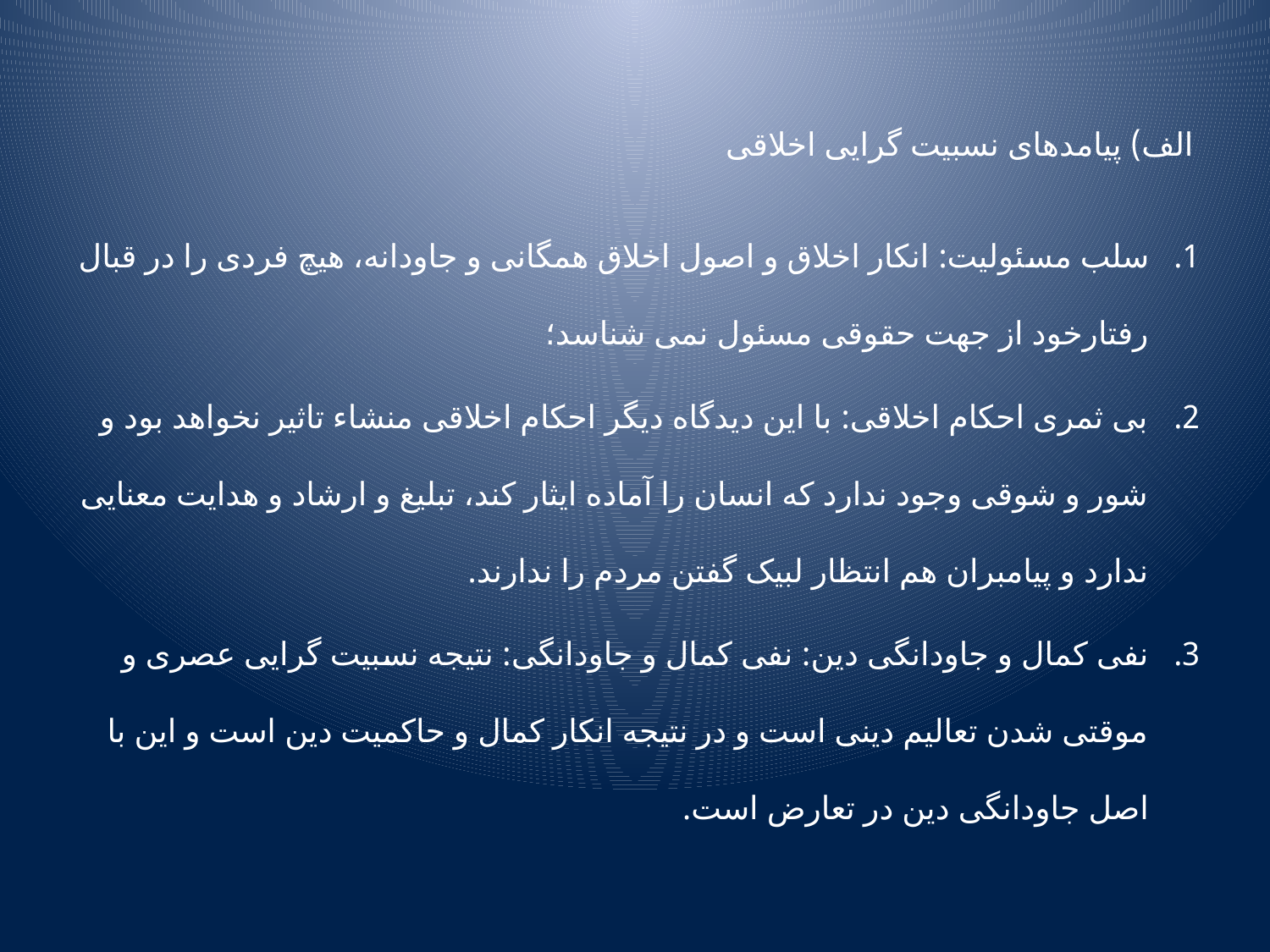

الف) پیامدهای نسبیت گرایی اخلاقی

سلب مسئولیت: انکار اخلاق و اصول اخلاق همگانی و جاودانه، هیچ فردی را در قبال رفتارخود از جهت حقوقی مسئول نمی شناسد؛
بی ثمری احکام اخلاقی: با این دیدگاه دیگر احکام اخلاقی منشاء تاثیر نخواهد بود و شور و شوقی وجود ندارد که انسان را آماده ایثار کند، تبلیغ و ارشاد و هدایت معنایی ندارد و پیامبران هم انتظار لبیک گفتن مردم را ندارند.
نفی کمال و جاودانگی دین: نفی کمال و جاودانگی: نتیجه نسبیت گرایی عصری و موقتی شدن تعالیم دینی است و در نتیجه انکار کمال و حاکمیت دین است و این با اصل جاودانگی دین در تعارض است.